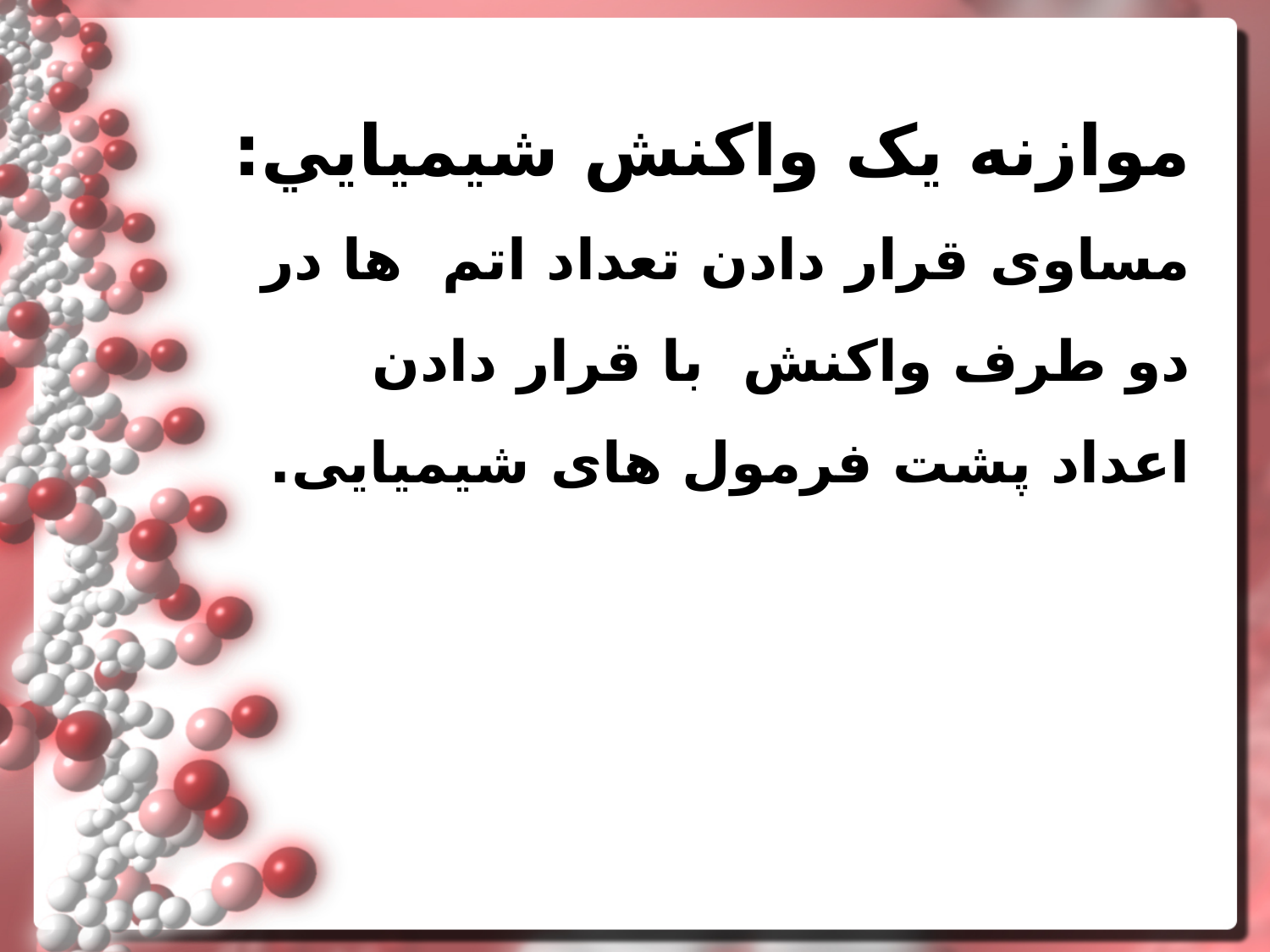

موازنه یک واکنش شيميايي:
مساوی قرار دادن تعداد اتم  ها در دو طرف واکنش  با قرار دادن  اعداد پشت فرمول های شیمیایی.